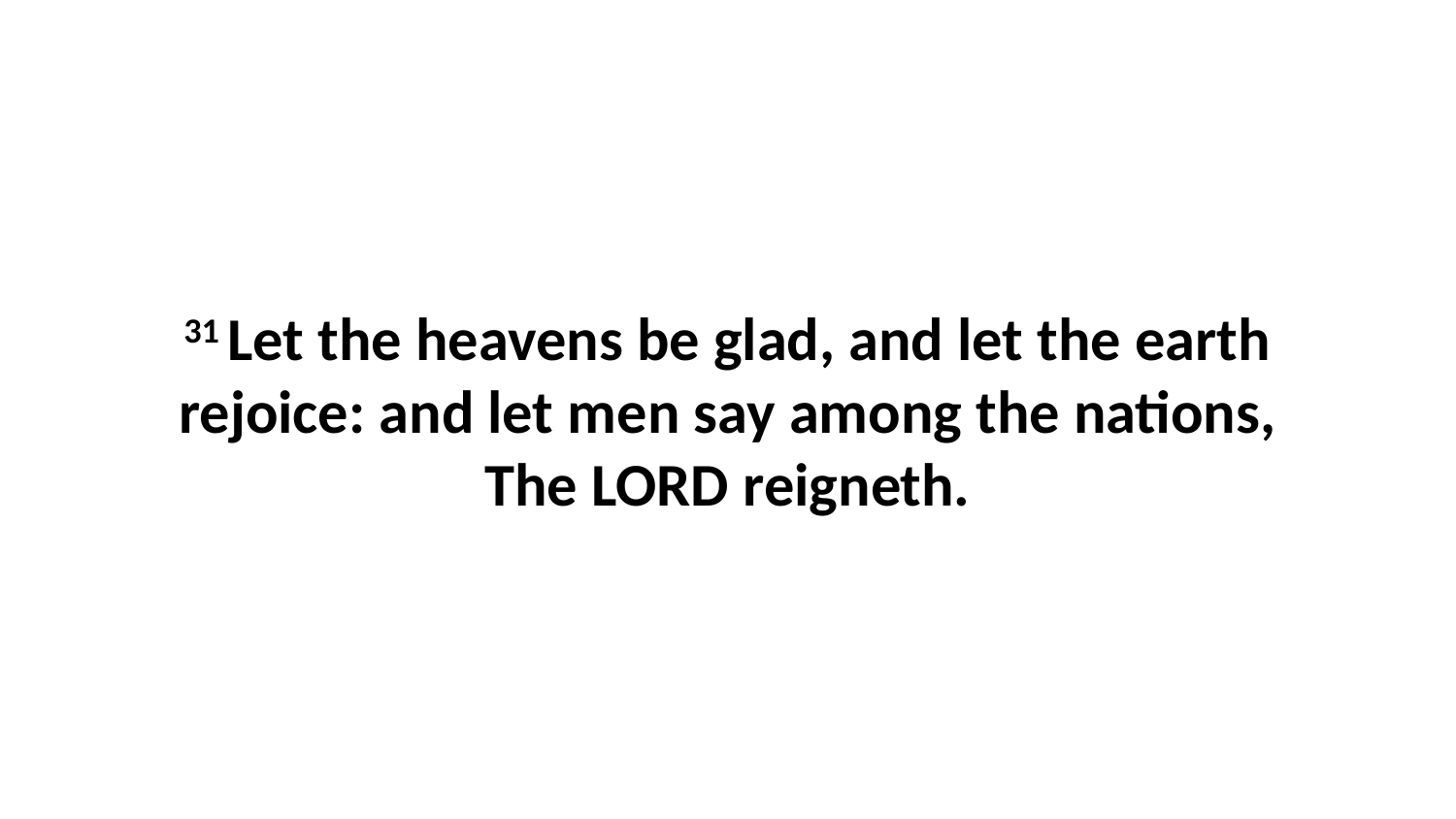

31 Let the heavens be glad, and let the earth rejoice: and let men say among the nations, The LORD reigneth.